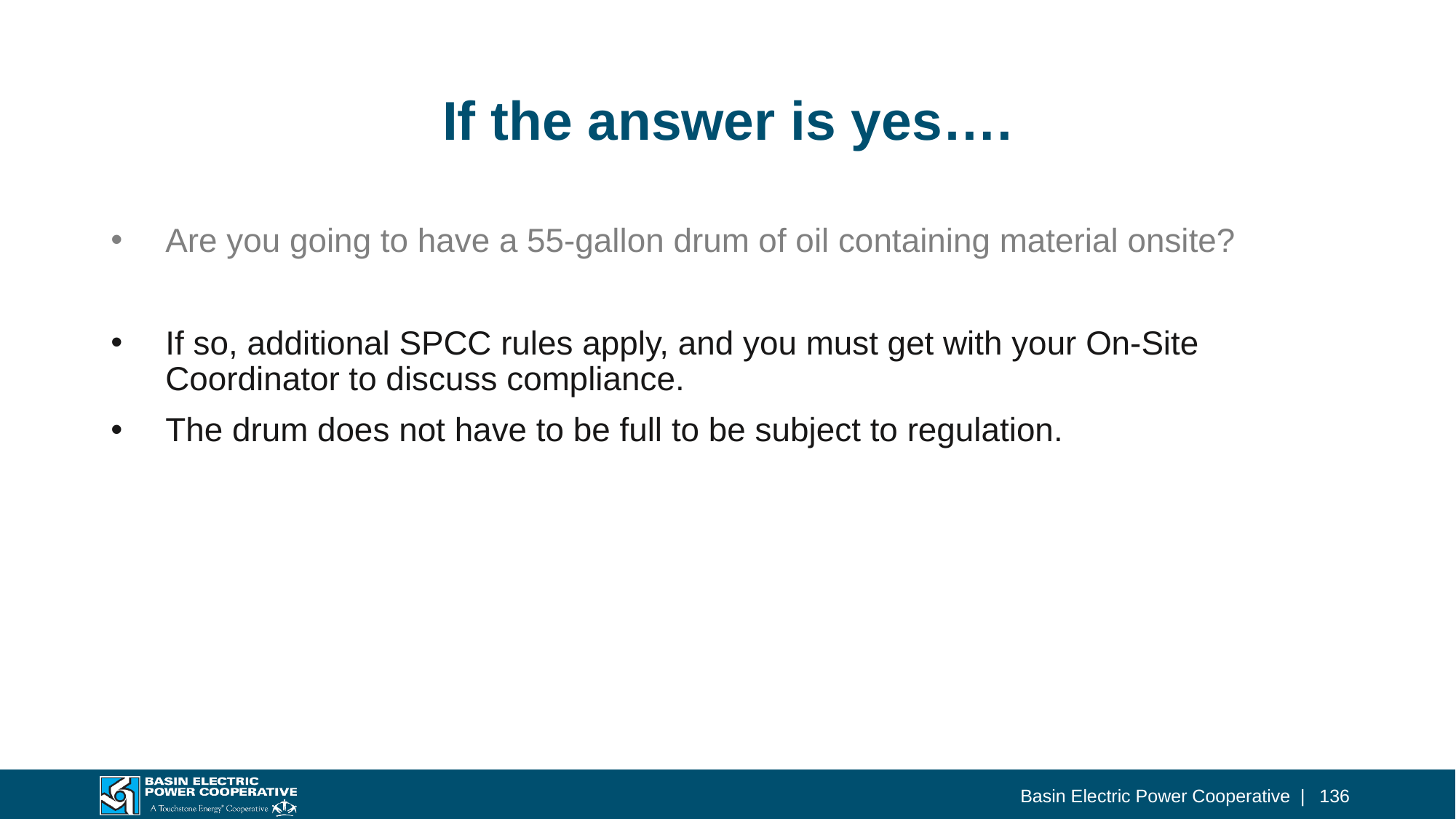

# If the answer is yes….
Are you going to have a 55-gallon drum of oil containing material onsite?

If so, additional SPCC rules apply, and you must get with your On-Site Coordinator to discuss compliance.
The drum does not have to be full to be subject to regulation.